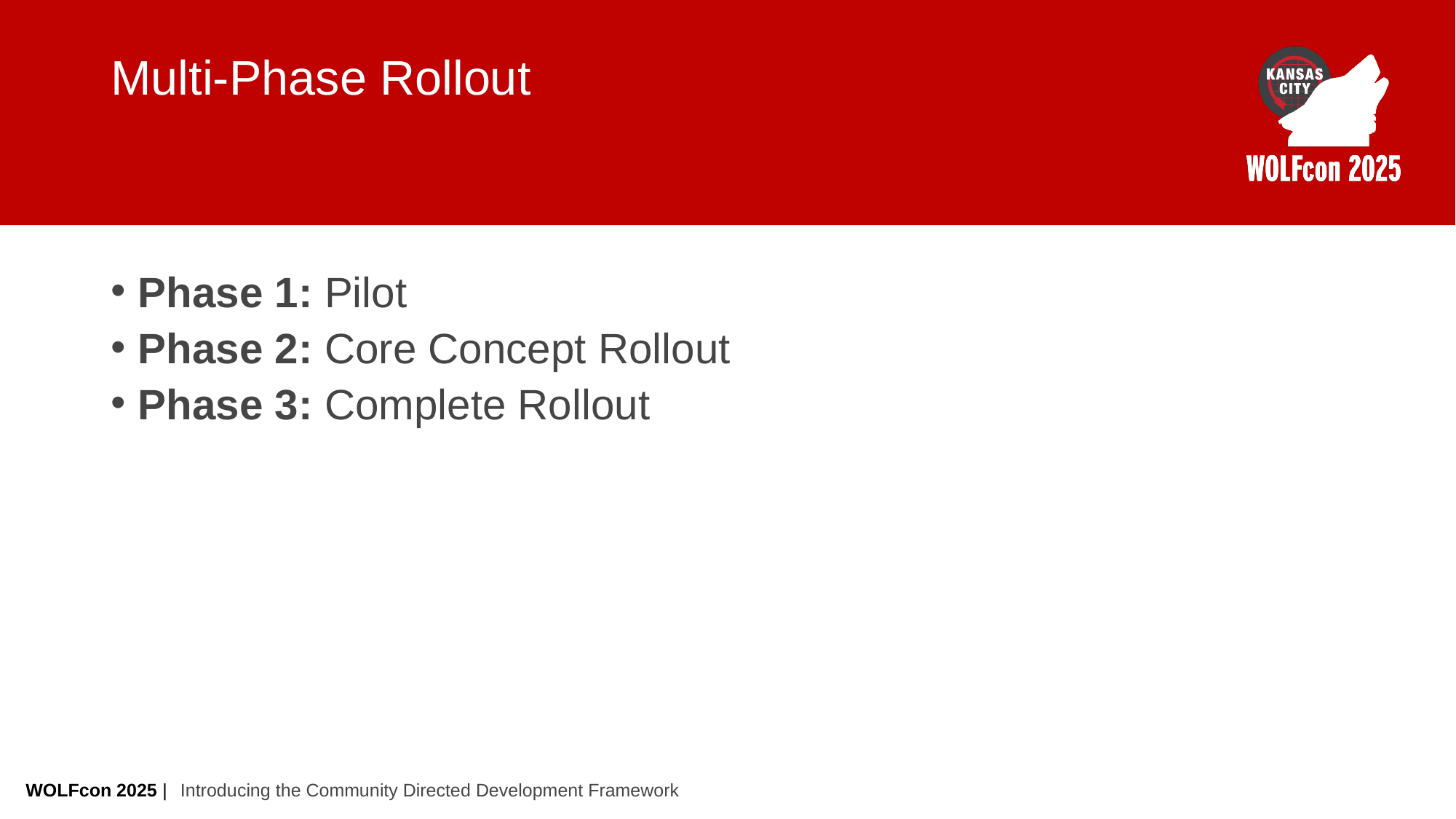

# Multi-Phase Rollout

Phase 1: Pilot
Phase 2: Core Concept Rollout
Phase 3: Complete Rollout
Introducing the Community Directed Development Framework